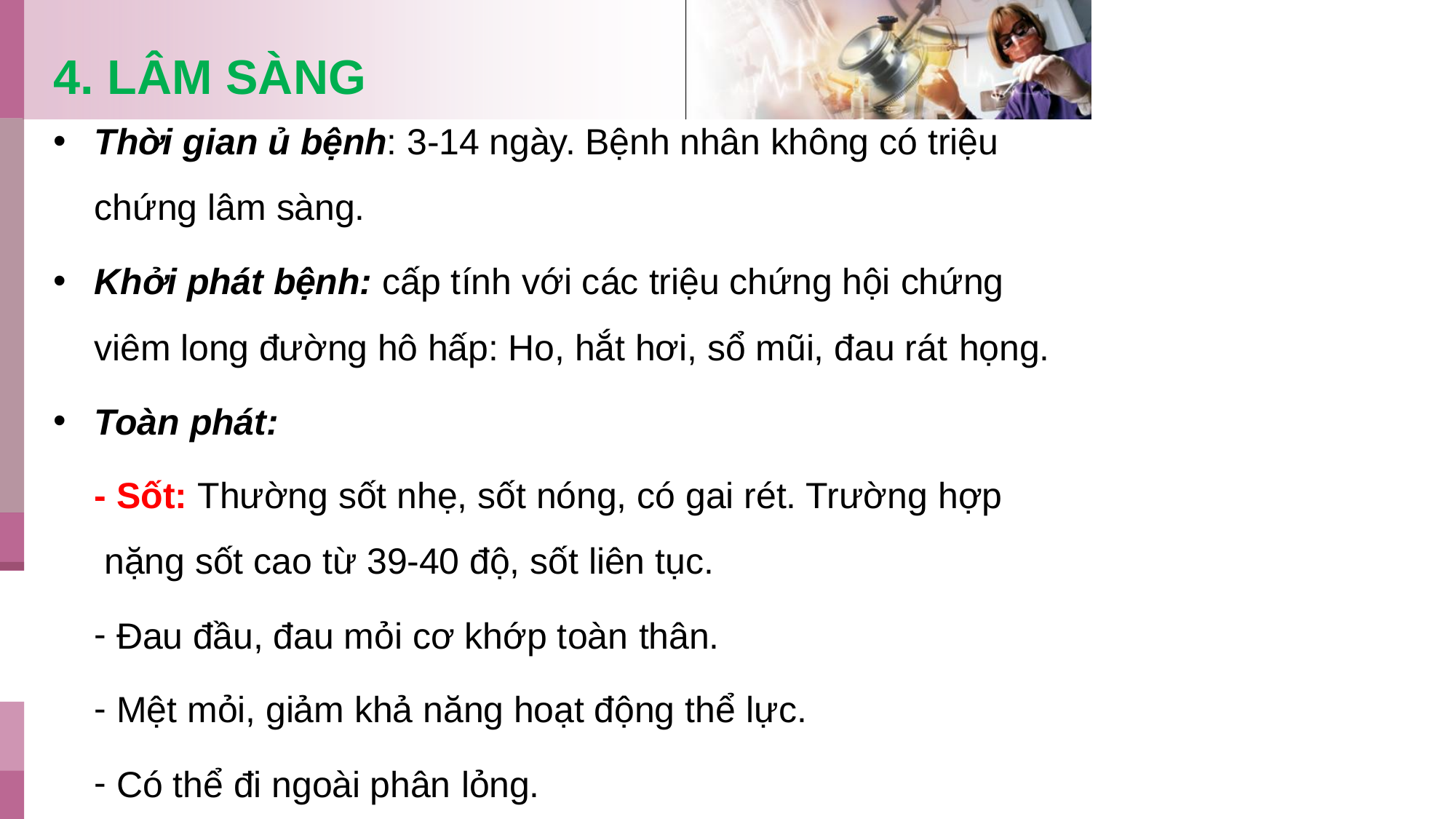

# 4. LÂM SÀNG
Thời gian ủ bệnh: 3-14 ngày. Bệnh nhân không có triệu
chứng lâm sàng.
Khởi phát bệnh: cấp tính với các triệu chứng hội chứng
viêm long đường hô hấp: Ho, hắt hơi, sổ mũi, đau rát họng.
Toàn phát:
- Sốt: Thường sốt nhẹ, sốt nóng, có gai rét. Trường hợp  nặng sốt cao từ 39-40 độ, sốt liên tục.
Đau đầu, đau mỏi cơ khớp toàn thân.
Mệt mỏi, giảm khả năng hoạt động thể lực.
Có thể đi ngoài phân lỏng.